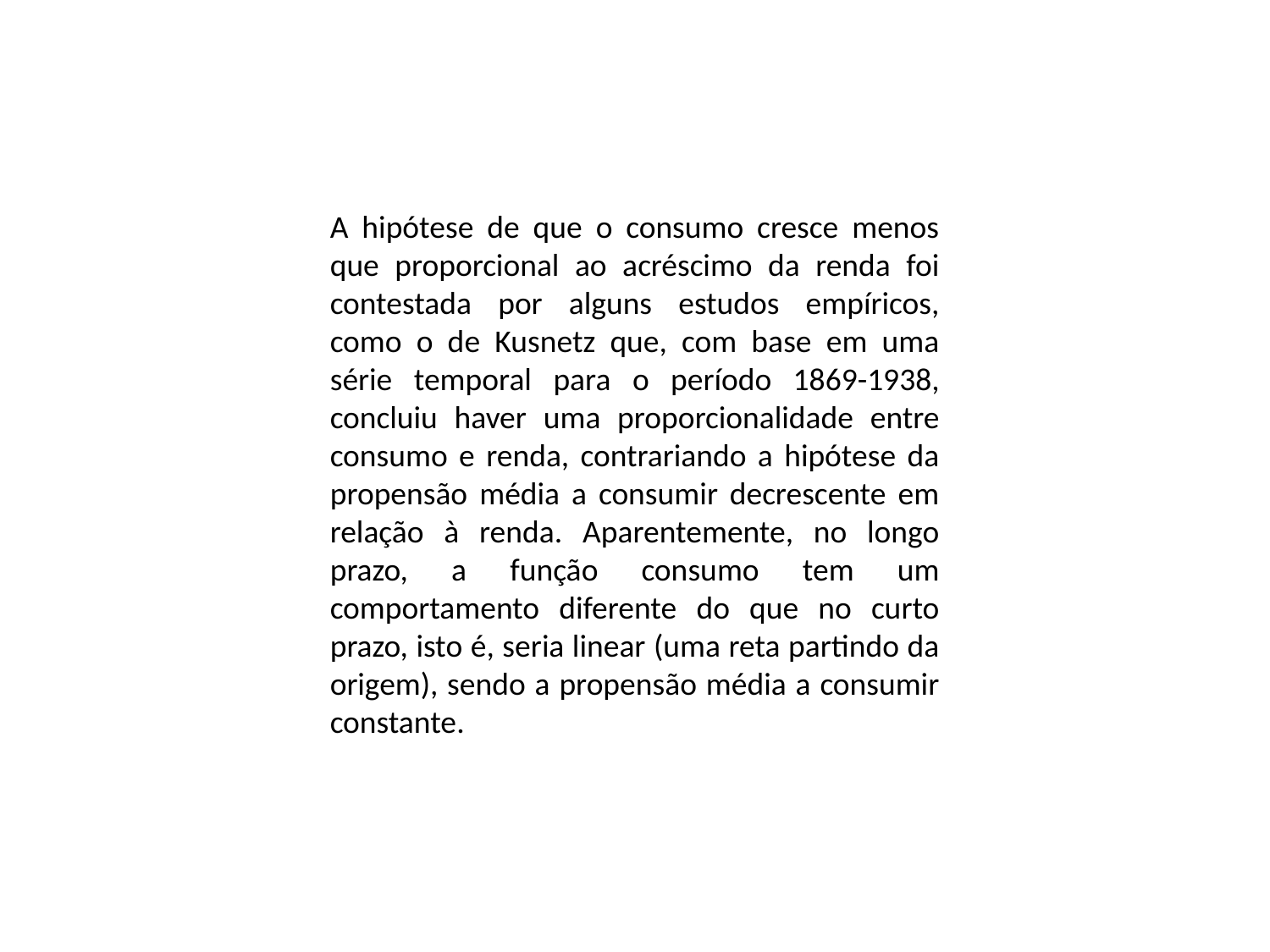

A hipótese de que o consumo cresce menos que proporcional ao acréscimo da renda foi contestada por alguns estudos empíricos, como o de Kusnetz que, com base em uma série temporal para o período 1869-1938, concluiu haver uma proporcionalidade entre consumo e renda, contrariando a hipótese da propensão média a consumir decrescente em relação à renda. Aparentemente, no longo prazo, a função consumo tem um comportamento diferente do que no curto prazo, isto é, seria linear (uma reta partindo da origem), sendo a propensão média a consumir constante.